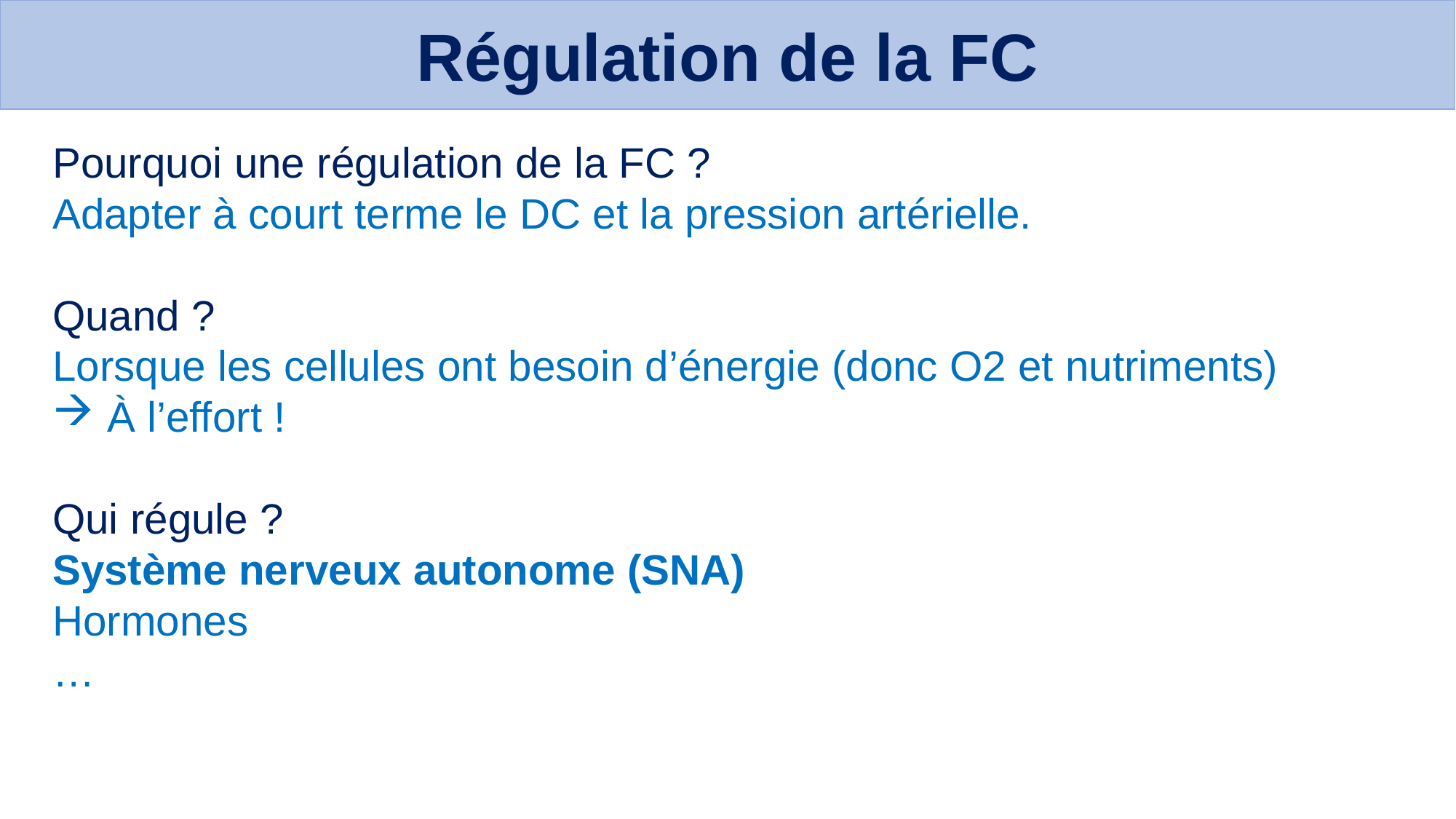

Régulation de la FC
Pourquoi une régulation de la FC ?
Adapter à court terme le DC et la pression artérielle.

Quand ?
Lorsque les cellules ont besoin d’énergie (donc O2 et nutriments)
À l’effort !

Qui régule ?
Système nerveux autonome (SNA)
Hormones
…